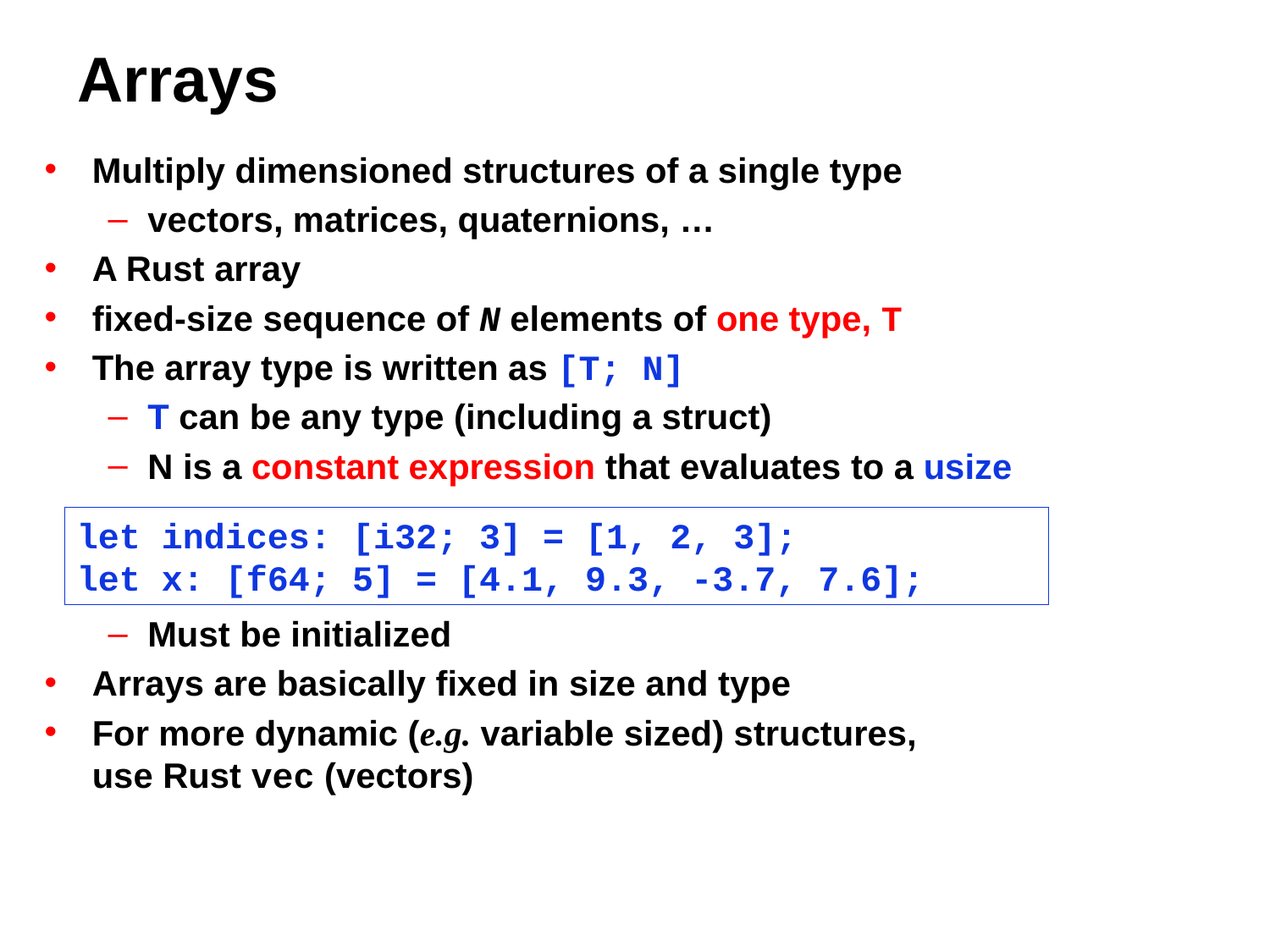

# Arrays
Multiply dimensioned structures of a single type
vectors, matrices, quaternions, …
A Rust array
fixed-size sequence of N elements of one type, T
The array type is written as [T; N]
T can be any type (including a struct)
N is a constant expression that evaluates to a usize

Must be initialized
Arrays are basically fixed in size and type
For more dynamic (e.g. variable sized) structures,
use Rust vec (vectors)

let indices: [i32; 3] = [1, 2, 3];
let x: [f64; 5] = [4.1, 9.3, -3.7, 7.6];